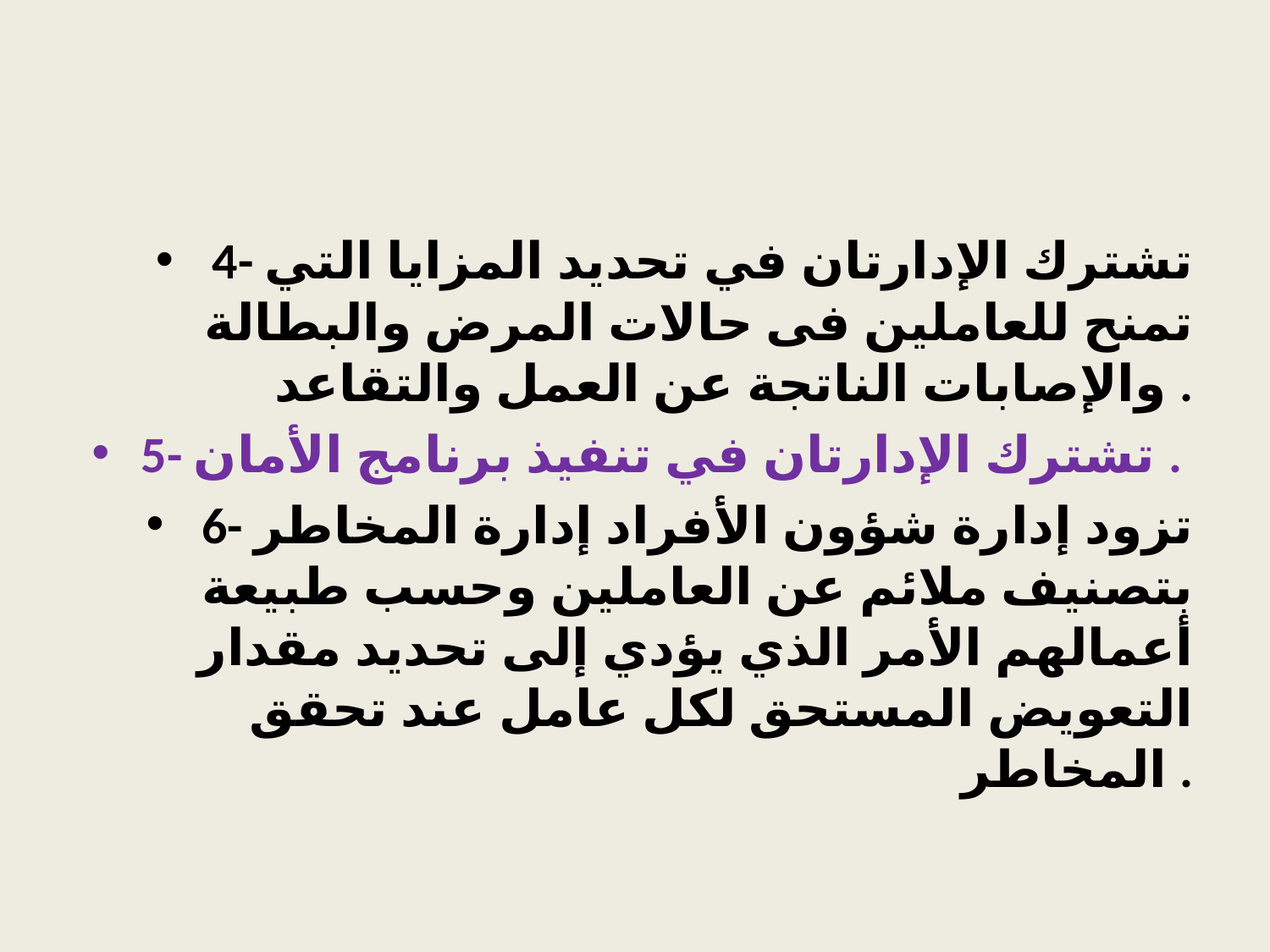

#
4- تشترك الإدارتان في تحديد المزايا التي تمنح للعاملين فى حالات المرض والبطالة والإصابات الناتجة عن العمل والتقاعد .
5- تشترك الإدارتان في تنفيذ برنامج الأمان .
6- تزود إدارة شؤون الأفراد إدارة المخاطر بتصنيف ملائم عن العاملين وحسب طبيعة أعمالهم الأمر الذي يؤدي إلى تحديد مقدار التعويض المستحق لكل عامل عند تحقق المخاطر .